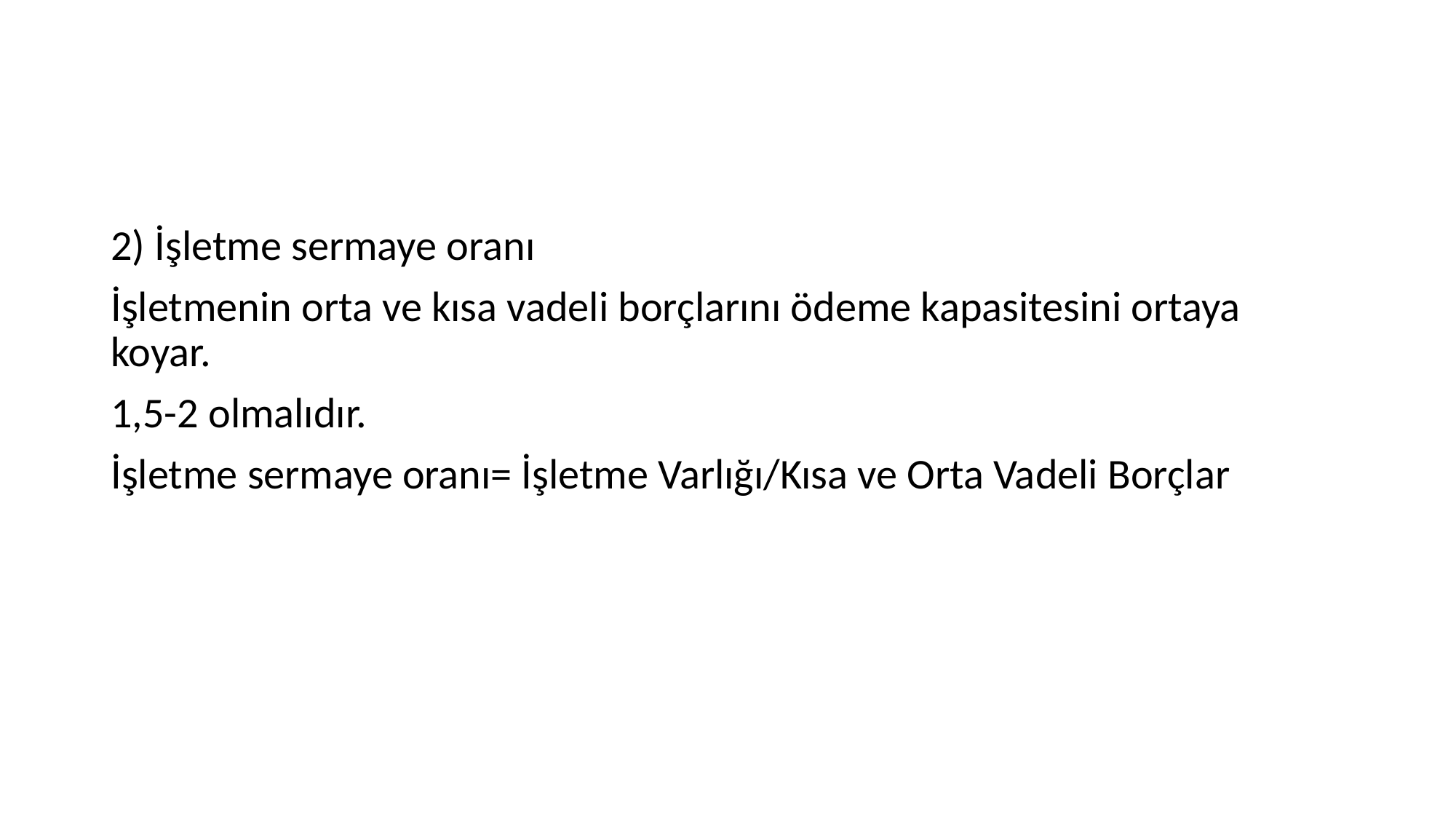

#
2) İşletme sermaye oranı
İşletmenin orta ve kısa vadeli borçlarını ödeme kapasitesini ortaya koyar.
1,5-2 olmalıdır.
İşletme sermaye oranı= İşletme Varlığı/Kısa ve Orta Vadeli Borçlar